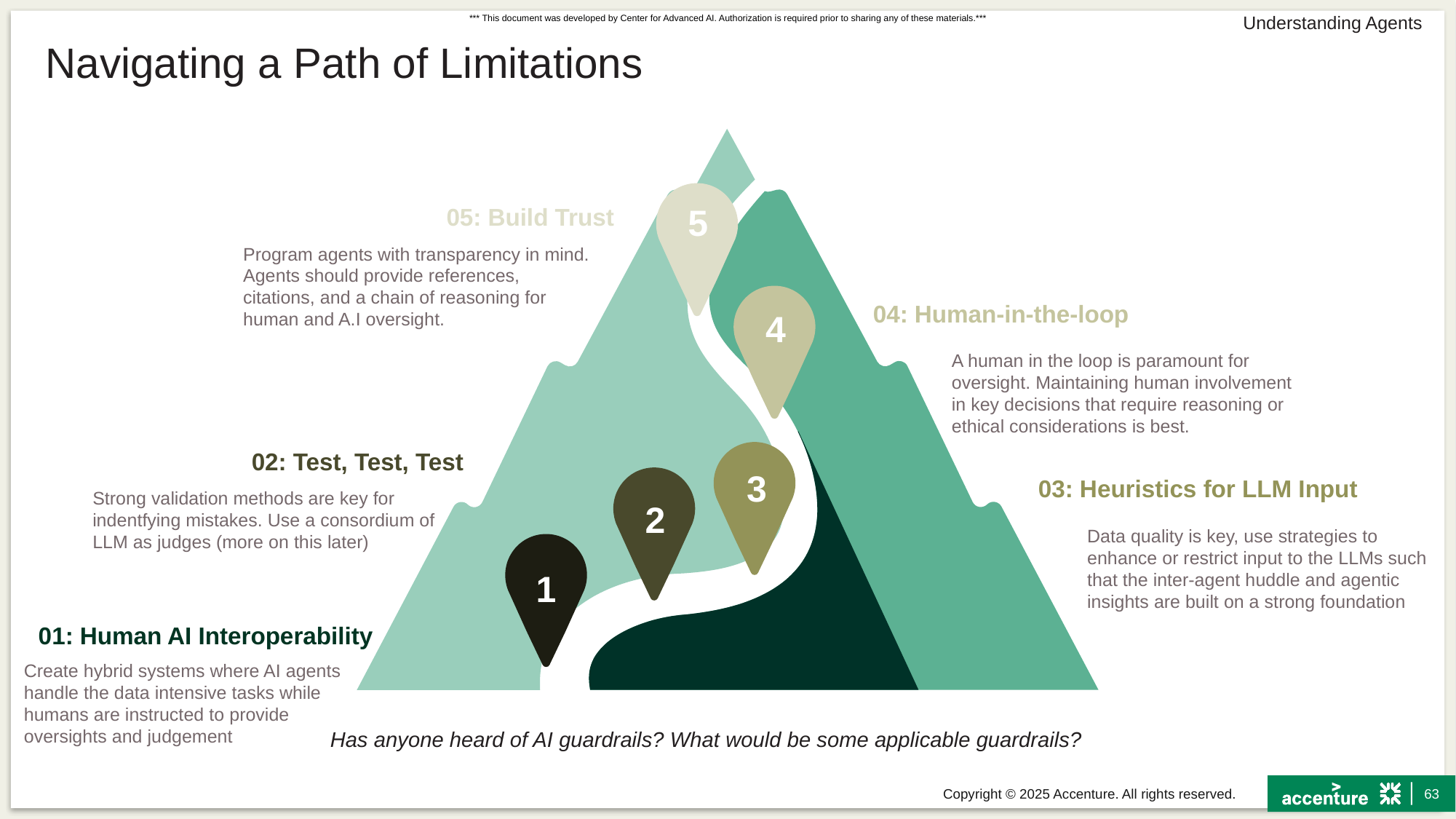

# Navigating a Path of Limitations

5
05: Build Trust
Program agents with transparency in mind. Agents should provide references, citations, and a chain of reasoning for human and A.I oversight.

04: Human-in-the-loop
A human in the loop is paramount for oversight. Maintaining human involvement in key decisions that require reasoning or ethical considerations is best.
4
02: Test, Test, Test
Strong validation methods are key for indentfying mistakes. Use a consordium of LLM as judges (more on this later)

3

03: Heuristics for LLM Input
Data quality is key, use strategies to enhance or restrict input to the LLMs such that the inter-agent huddle and agentic insights are built on a strong foundation
2

1
01: Human AI Interoperability
Create hybrid systems where AI agents handle the data intensive tasks while humans are instructed to provide oversights and judgement
Has anyone heard of AI guardrails? What would be some applicable guardrails?